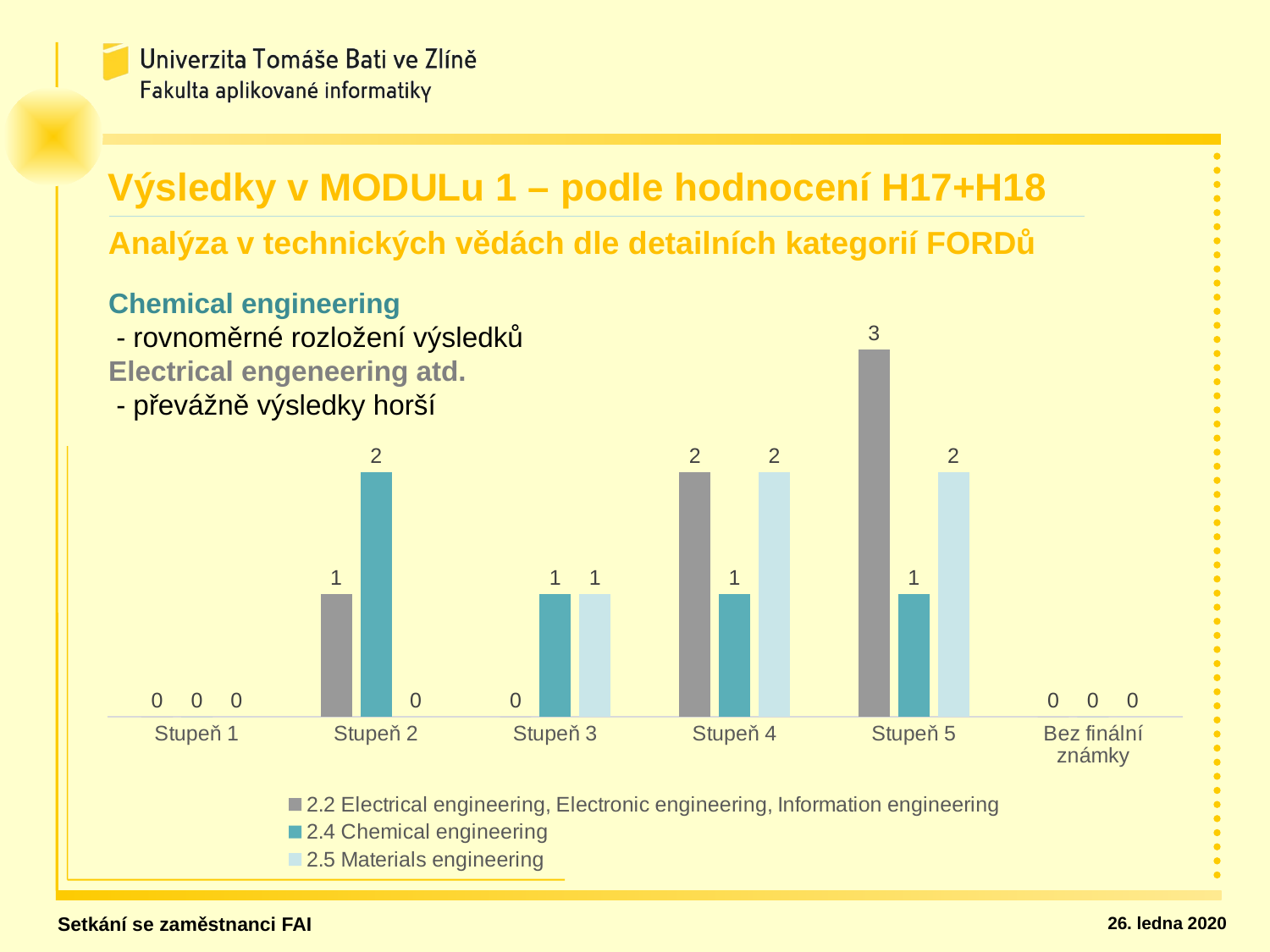

Výsledky v MODULu 1 – podle hodnocení H17+H18
Analýza v technických vědách dle detailních kategorií FORDů

### Chart

| Category | 2.2 Electrical engineering, Electronic engineering, Information engineering | 2.4 Chemical engineering | 2.5 Materials engineering |
|---|---|---|---|
| Stupeň 1 | 0.0 | 0.0 | 0.0 |
| Stupeň 2 | 1.0 | 2.0 | 0.0 |
| Stupeň 3 | 0.0 | 1.0 | 1.0 |
| Stupeň 4 | 2.0 | 1.0 | 2.0 |
| Stupeň 5 | 3.0 | 1.0 | 2.0 |
| Bez finální známky | 0.0 | 0.0 | 0.0 |
Chemical engineering
 - rovnoměrné rozložení výsledků
Electrical engeneering atd.
 - převážně výsledky horší
Setkání se zaměstnanci FAI
26. ledna 2020